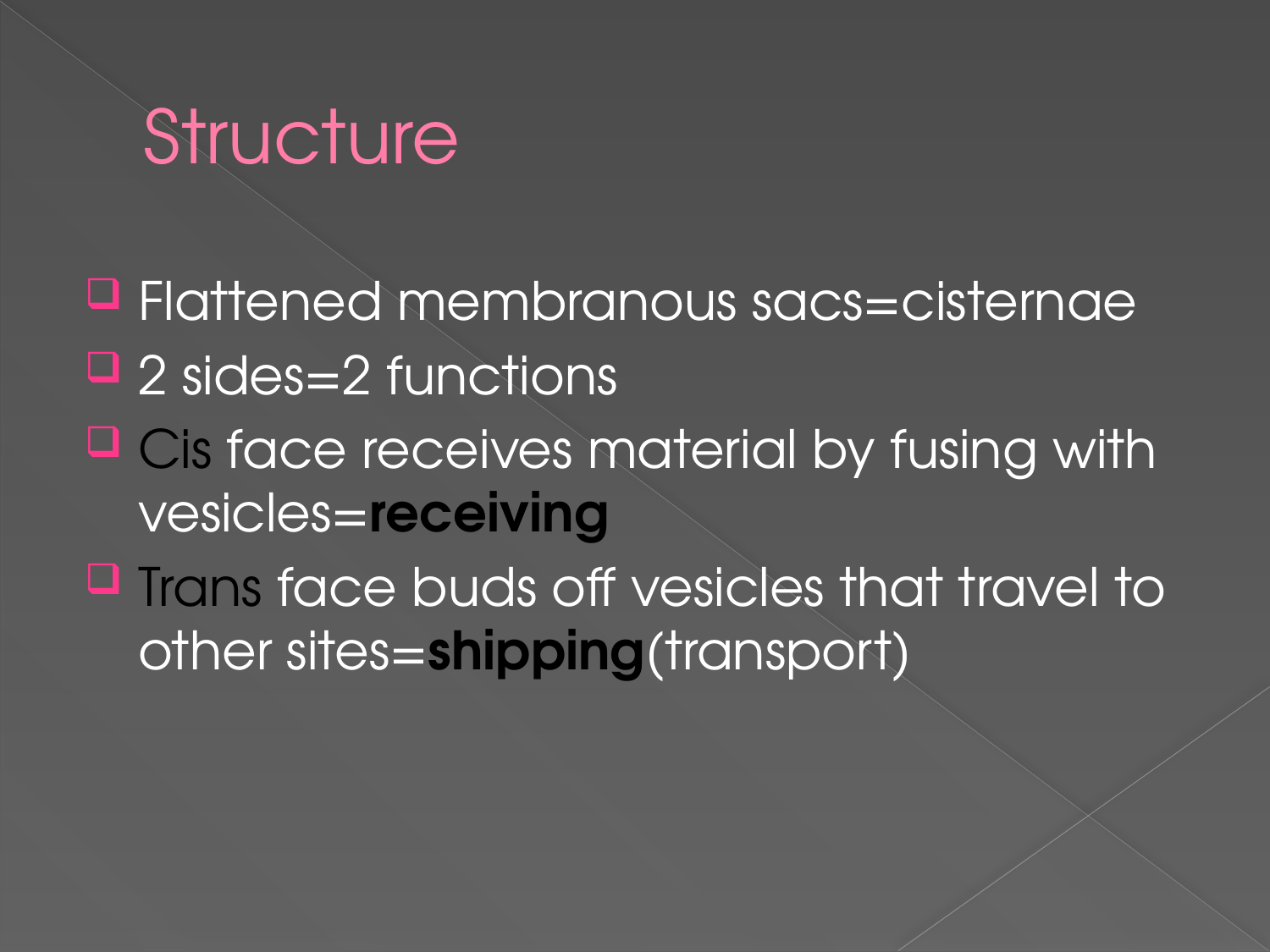

# Structure
Flattened membranous sacs=cisternae
2 sides=2 functions
Cis face receives material by fusing with vesicles=receiving
Trans face buds off vesicles that travel to other sites=shipping(transport)